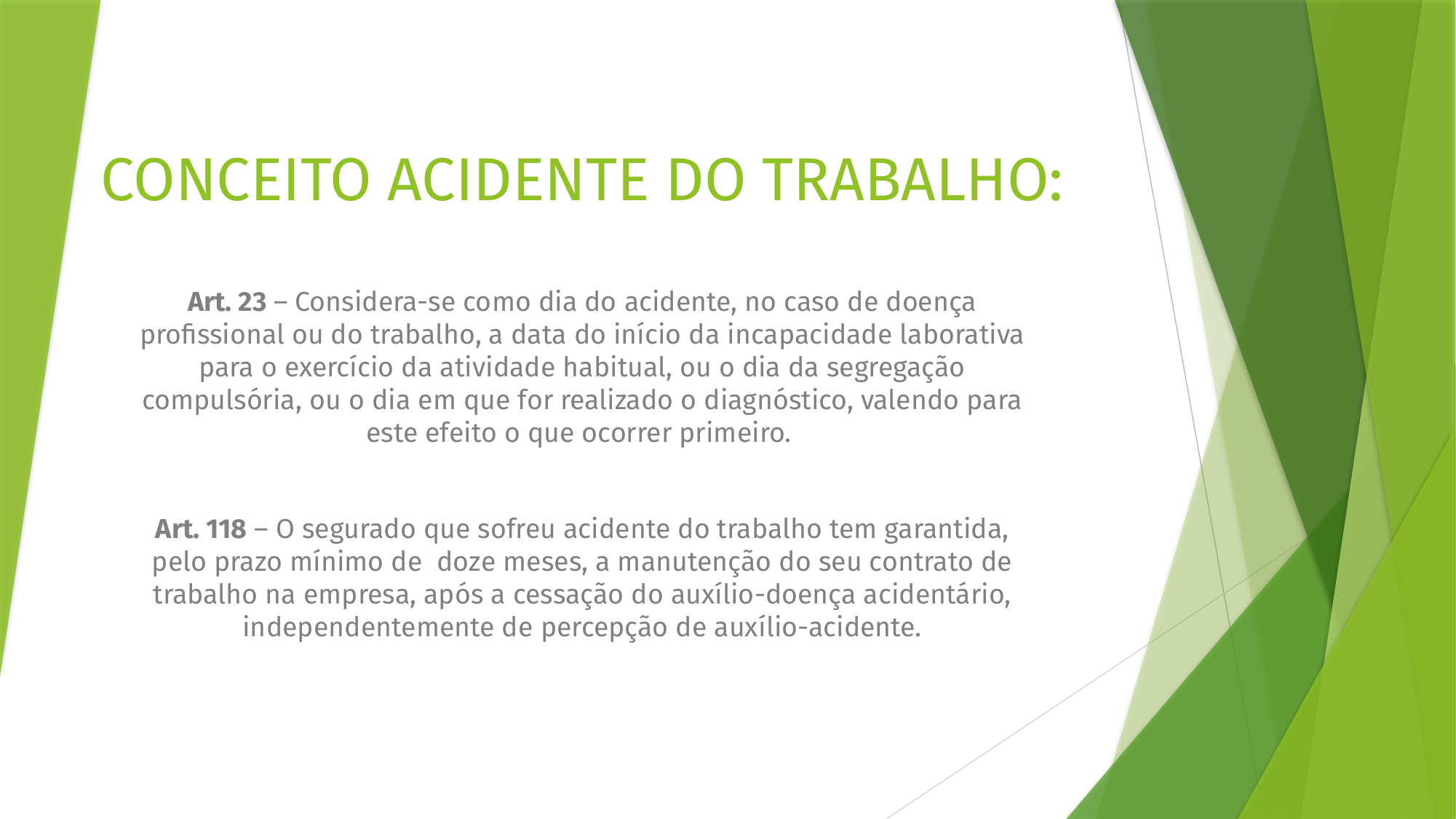

# CONCEITO ACIDENTE DO TRABALHO:
Art. 23 – Considera-se como dia do acidente, no caso de doença profissional ou do trabalho, a data do início da incapacidade laborativa para o exercício da atividade habitual, ou o dia da segregação compulsória, ou o dia em que for realizado o diagnóstico, valendo para este efeito o que ocorrer primeiro.

Art. 118 – O segurado que sofreu acidente do trabalho tem garantida, pelo prazo mínimo de  doze meses, a manutenção do seu contrato de trabalho na empresa, após a cessação do auxílio-doença acidentário, independentemente de percepção de auxílio-acidente.